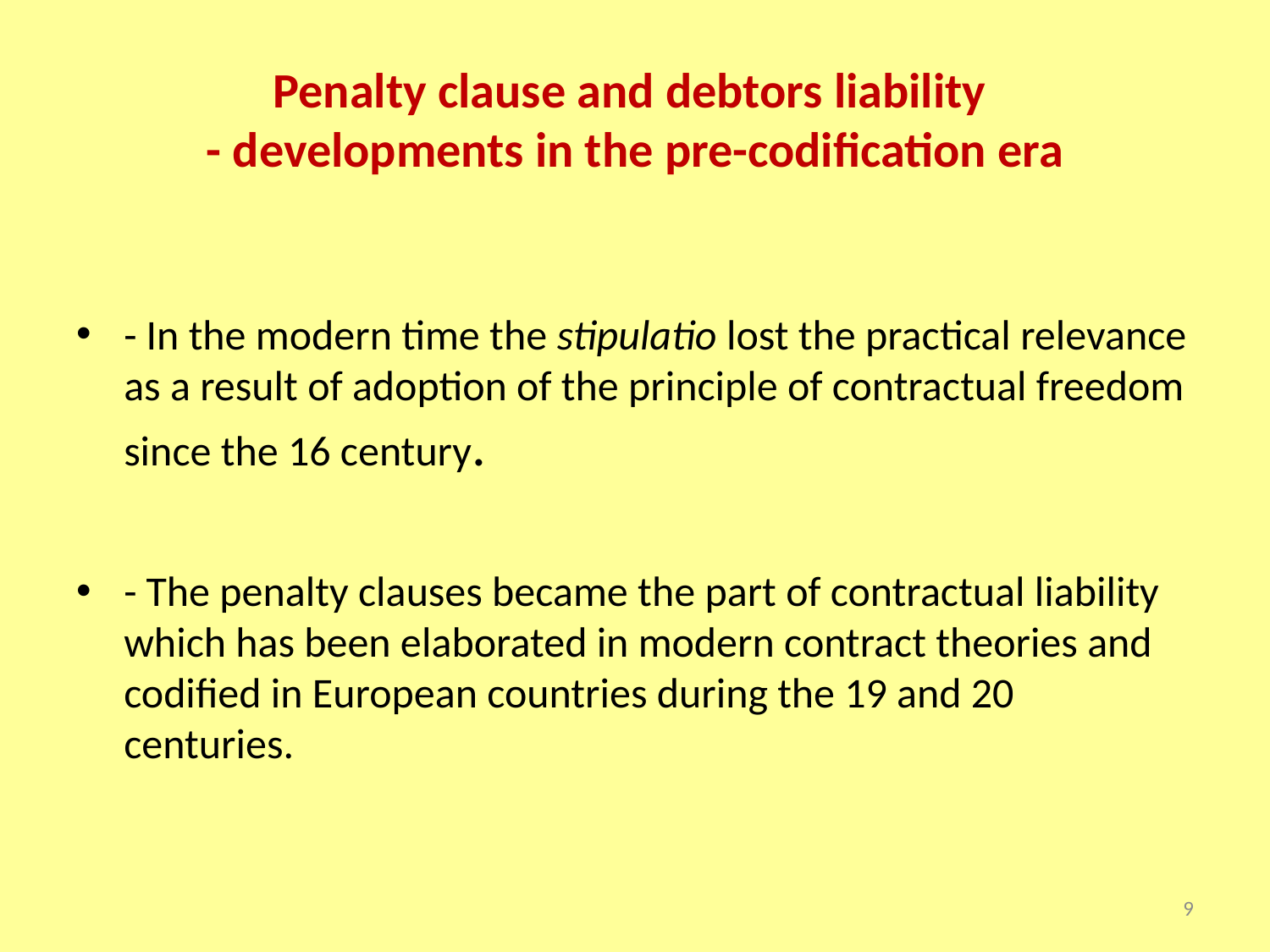

# Penalty clause and debtors liability - developments in the pre-codification era

- In the modern time the stipulatio lost the practical relevance as a result of adoption of the principle of contractual freedom since the 16 century.

- The penalty clauses became the part of contractual liability which has been elaborated in modern contract theories and codified in European countries during the 19 and 20 centuries.
9